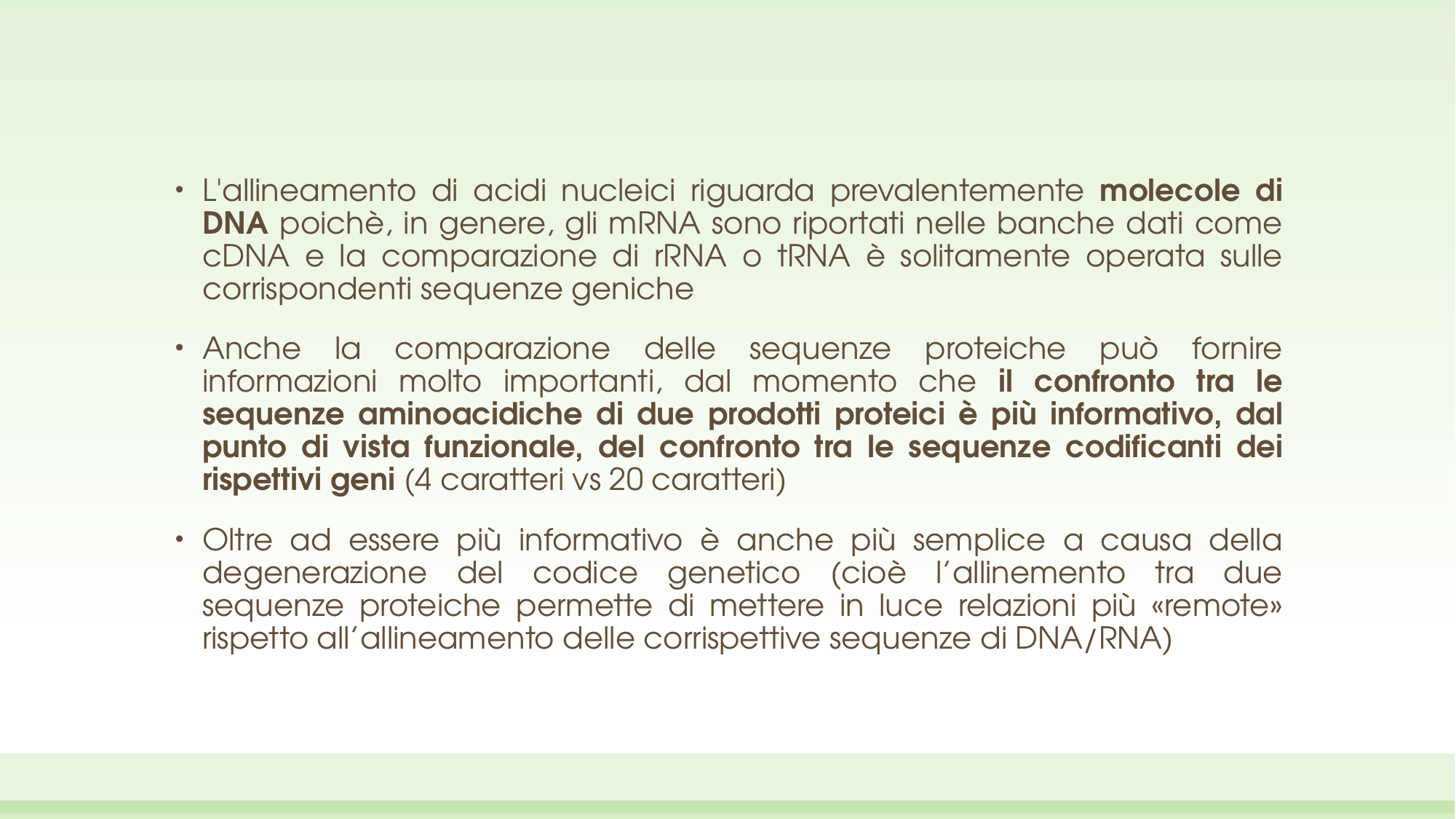

L'allineamento di acidi nucleici riguarda prevalentemente molecole di DNA poichè, in genere, gli mRNA sono riportati nelle banche dati come cDNA e la comparazione di rRNA o tRNA è solitamente operata sulle corrispondenti sequenze geniche
Anche la comparazione delle sequenze proteiche può fornire informazioni molto importanti, dal momento che il confronto tra le sequenze aminoacidiche di due prodotti proteici è più informativo, dal punto di vista funzionale, del confronto tra le sequenze codificanti dei rispettivi geni (4 caratteri vs 20 caratteri)
Oltre ad essere più informativo è anche più semplice a causa della degenerazione del codice genetico (cioè l’allinemento tra due sequenze proteiche permette di mettere in luce relazioni più «remote» rispetto all’allineamento delle corrispettive sequenze di DNA/RNA)